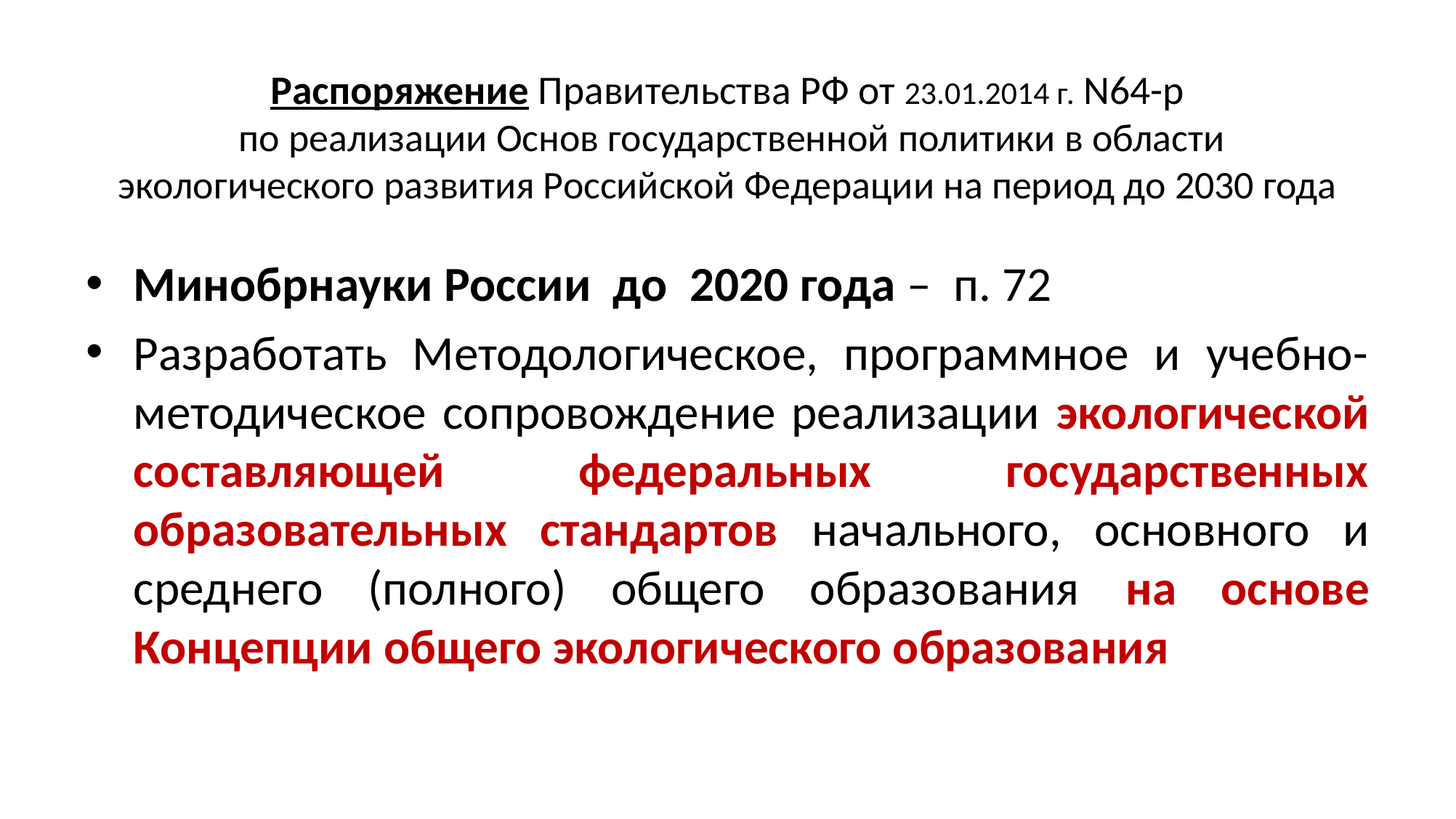

# Распоряжение Правительства РФ от 23.01.2014 г. N64-р по реализации Основ государственной политики в области экологического развития Российской Федерации на период до 2030 года
Минобрнауки России  до  2020 года –  п. 72
Разработать Методологическое, программное и учебно-методическое сопровождение реализации экологической составляющей федеральных государственных образовательных стандартов начального, основного и среднего (полного) общего образования на основе Концепции общего экологического образования